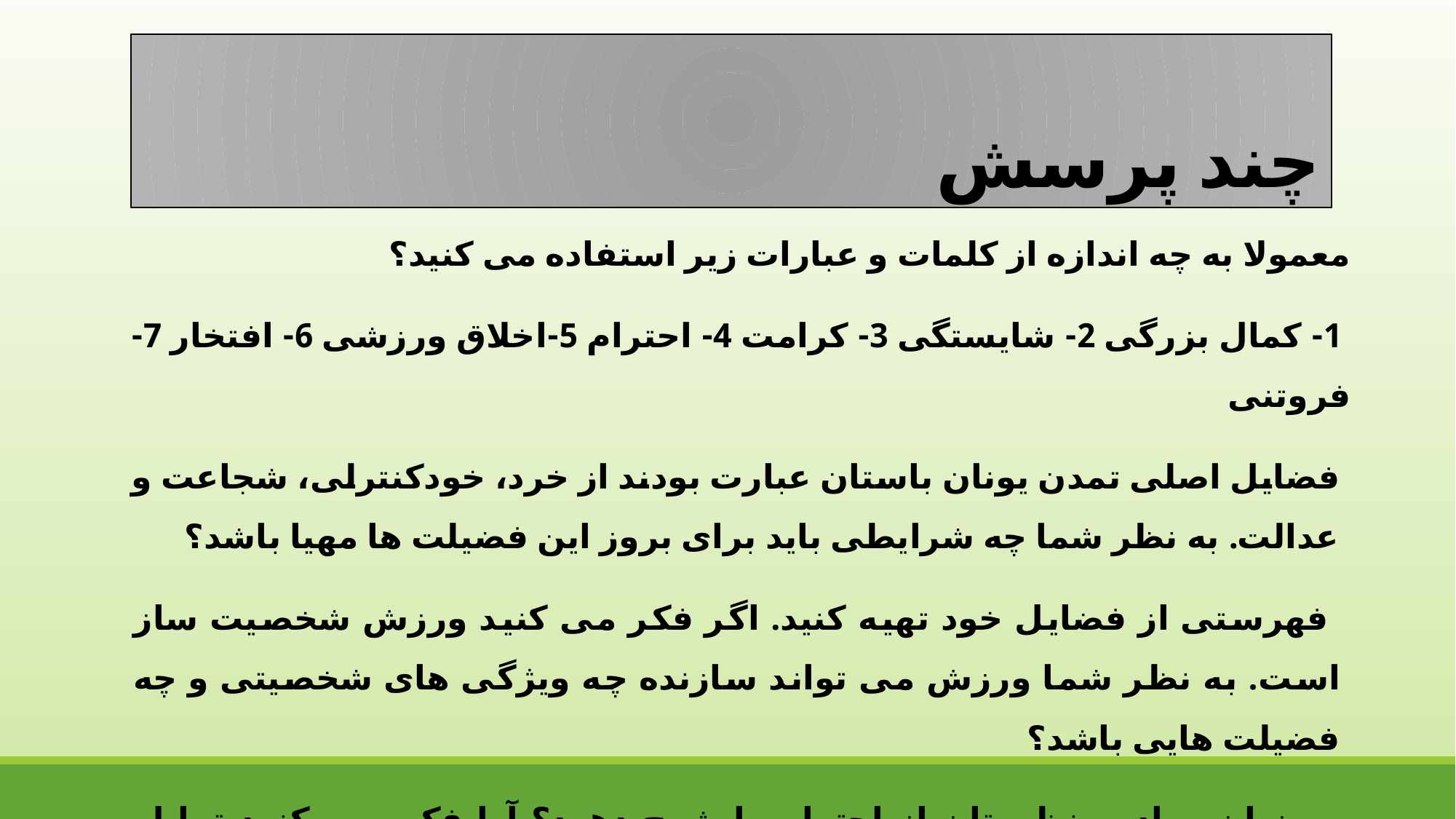

# چند پرسش
معمولا به چه اندازه از کلمات و عبارات زیر استفاده می کنید؟
 1- کمال بزرگی 2- شایستگی 3- کرامت 4- احترام 5-اخلاق ورزشی 6- افتخار 7- فروتنی
فضایل اصلی تمدن یونان باستان عبارت بودند از خرد، خودکنترلی، شجاعت و عدالت. به نظر شما چه شرایطی باید برای بروز این فضیلت ها مهیا باشد؟
 فهرستی از فضایل خود تهیه کنید. اگر فکر می کنید ورزش شخصیت ساز است. به نظر شما ورزش می تواند سازنده چه ویژگی های شخصیتی و چه فضیلت هایی باشد؟
به زبان ساده منظورتان از احترام را شرح دهید؟ آیا فکر می کنید تمایل جوانان امروز به ادای احترام کمتر شده است؟ اگر چنین است، چرا این اتفاق رخ داده است؟